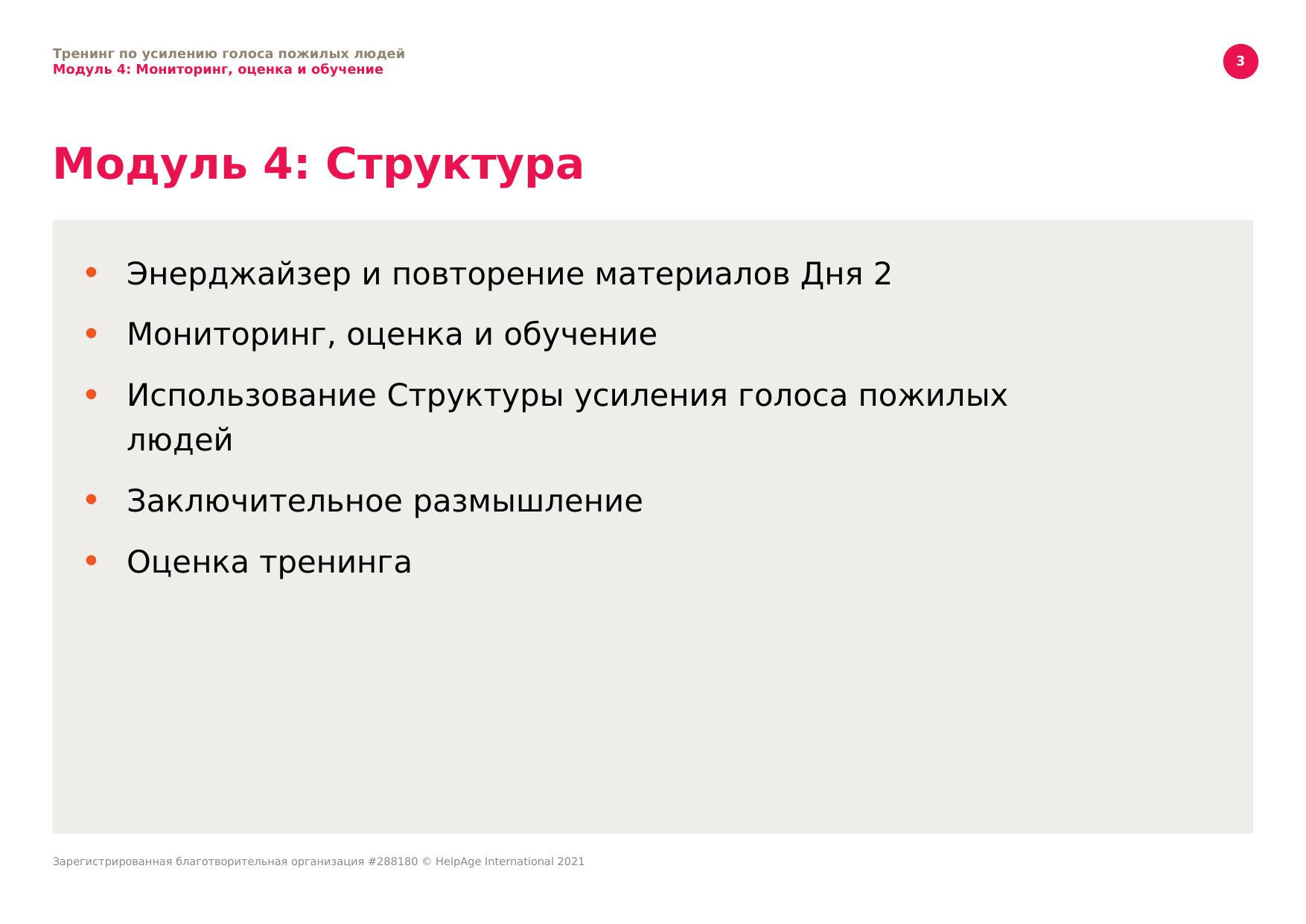

Тренинг по усилению голоса пожилых людей
Модуль 4: Мониторинг, оценка и обучение
3
# Модуль 4: Структура

Энерджайзер и повторение материалов Дня 2
Мониторинг, оценка и обучение
Использование Структуры усиления голоса пожилых людей
Заключительное размышление
Оценка тренинга
Зарегистрированная благотворительная организация #288180 © HelpAge International 2021